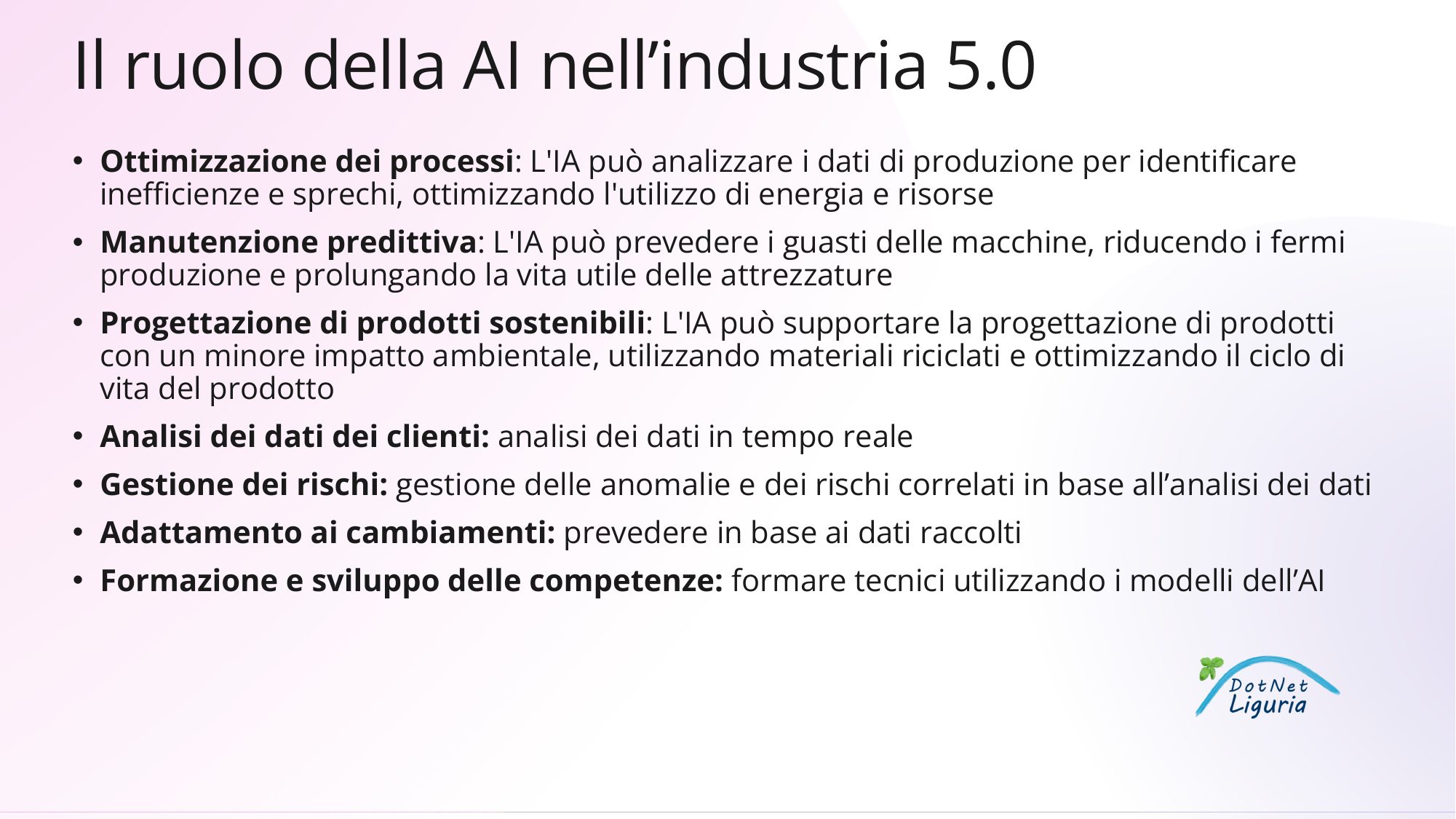

# Il ruolo della AI nell’industria 5.0
Ottimizzazione dei processi: L'IA può analizzare i dati di produzione per identificare inefficienze e sprechi, ottimizzando l'utilizzo di energia e risorse
Manutenzione predittiva: L'IA può prevedere i guasti delle macchine, riducendo i fermi produzione e prolungando la vita utile delle attrezzature
Progettazione di prodotti sostenibili: L'IA può supportare la progettazione di prodotti con un minore impatto ambientale, utilizzando materiali riciclati e ottimizzando il ciclo di vita del prodotto
Analisi dei dati dei clienti: analisi dei dati in tempo reale
Gestione dei rischi: gestione delle anomalie e dei rischi correlati in base all’analisi dei dati
Adattamento ai cambiamenti: prevedere in base ai dati raccolti
Formazione e sviluppo delle competenze: formare tecnici utilizzando i modelli dell’AI